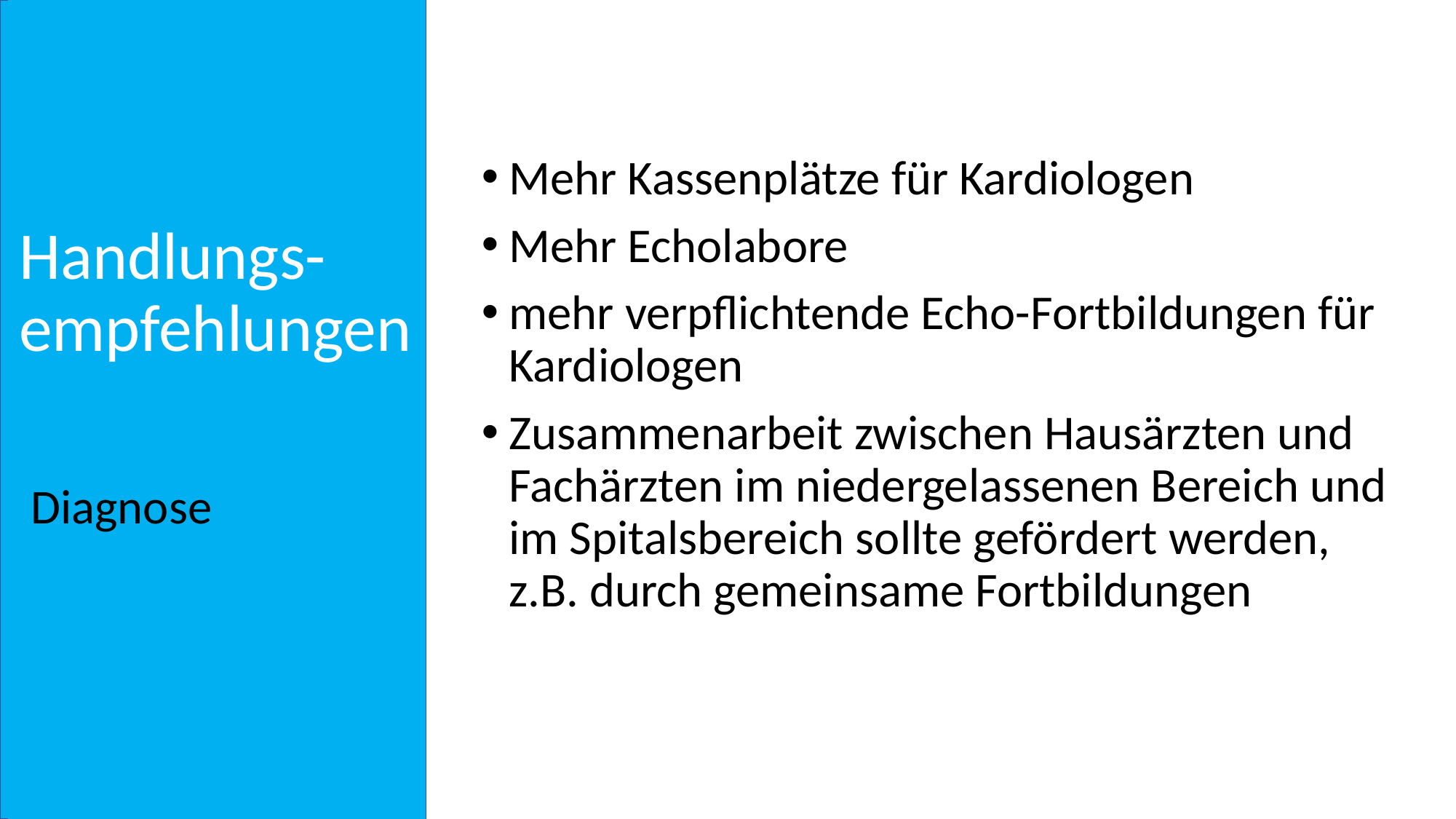

Handlungs-empfehlungen
Mehr Kassenplätze für Kardiologen
Mehr Echolabore
mehr verpflichtende Echo-Fortbildungen für Kardiologen
Zusammenarbeit zwischen Hausärzten und Fachärzten im niedergelassenen Bereich und im Spitalsbereich sollte gefördert werden, z.B. durch gemeinsame Fortbildungen
Diagnose